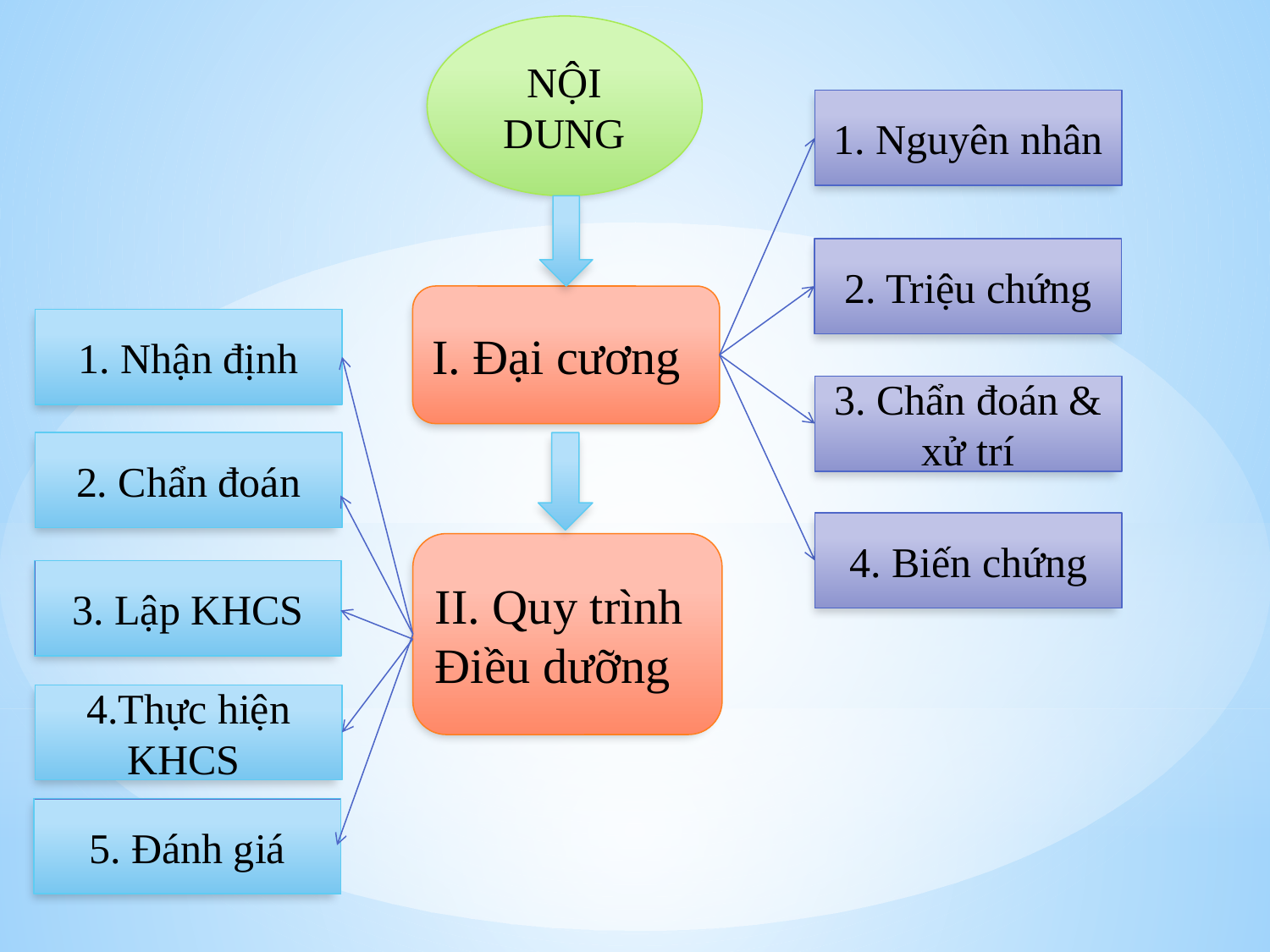

NỘI DUNG
1. Nguyên nhân

2. Triệu chứng
I. Đại cương
1. Nhận định
3. Chẩn đoán & xử trí
2. Chẩn đoán

4. Biến chứng
II. Quy trình Điều dưỡng
3. Lập KHCS
4.Thực hiện KHCS
5. Đánh giá